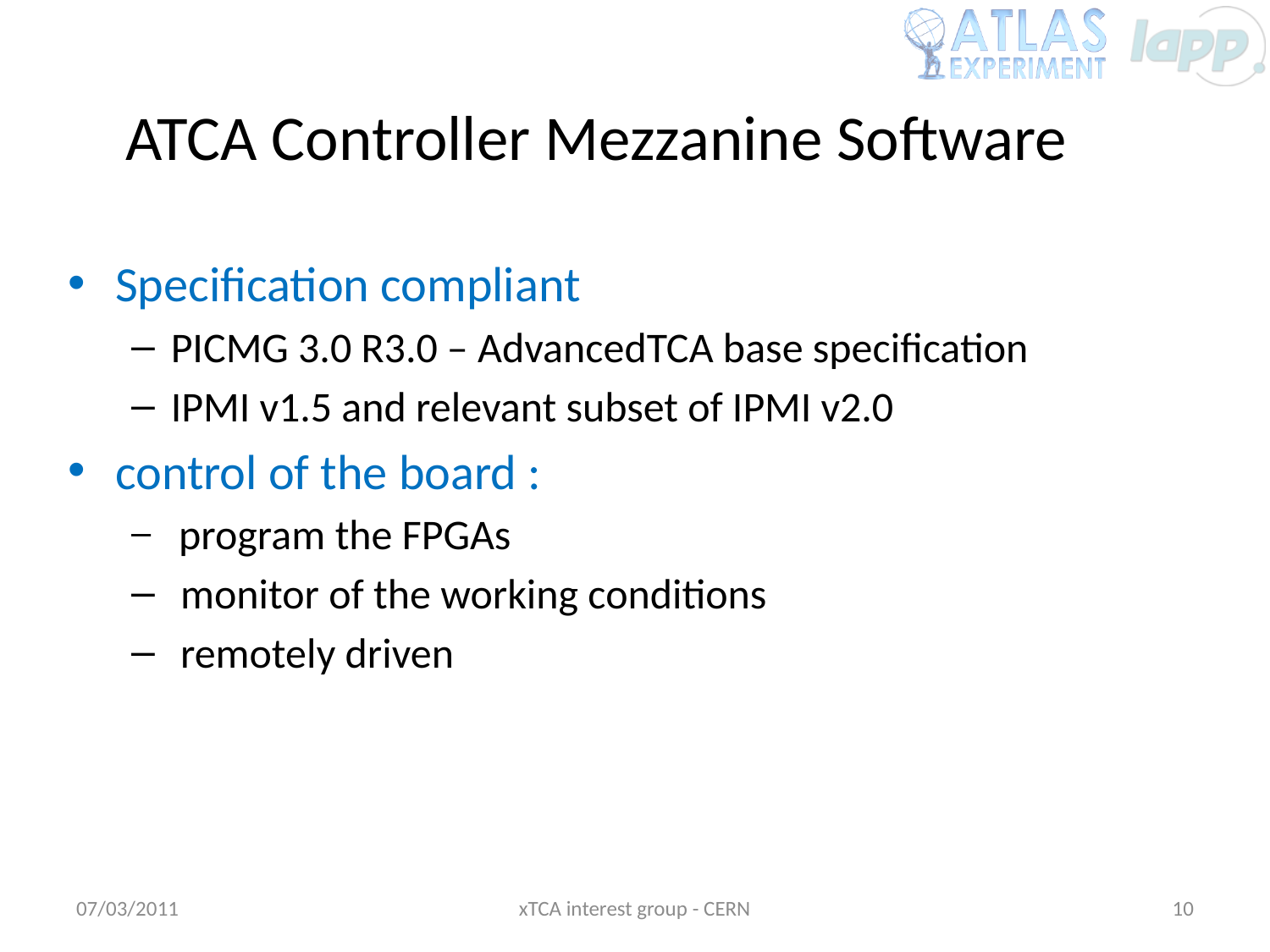

# ATCA Controller Mezzanine Software
Specification compliant
PICMG 3.0 R3.0 – AdvancedTCA base specification
IPMI v1.5 and relevant subset of IPMI v2.0
control of the board :
 program the FPGAs
 monitor of the working conditions
 remotely driven

07/03/2011
xTCA interest group - CERN
10